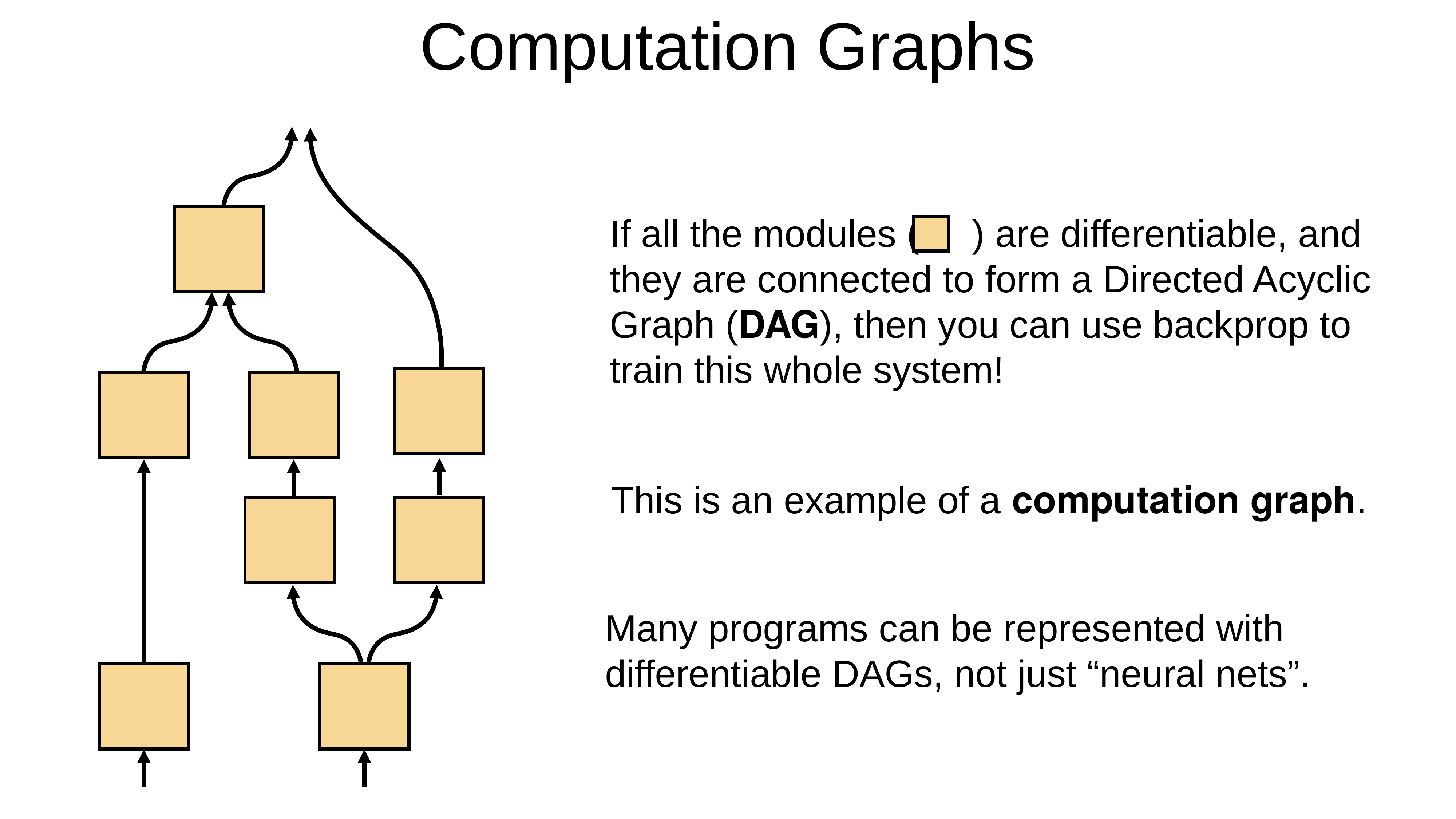

# Computation Graphs

If all the modules (     ) are differentiable, and they are connected to form a Directed Acyclic Graph (DAG), then you can use backprop to train this whole system!

This is an example of a computation graph.

Many programs can be represented with differentiable DAGs, not just “neural nets”.